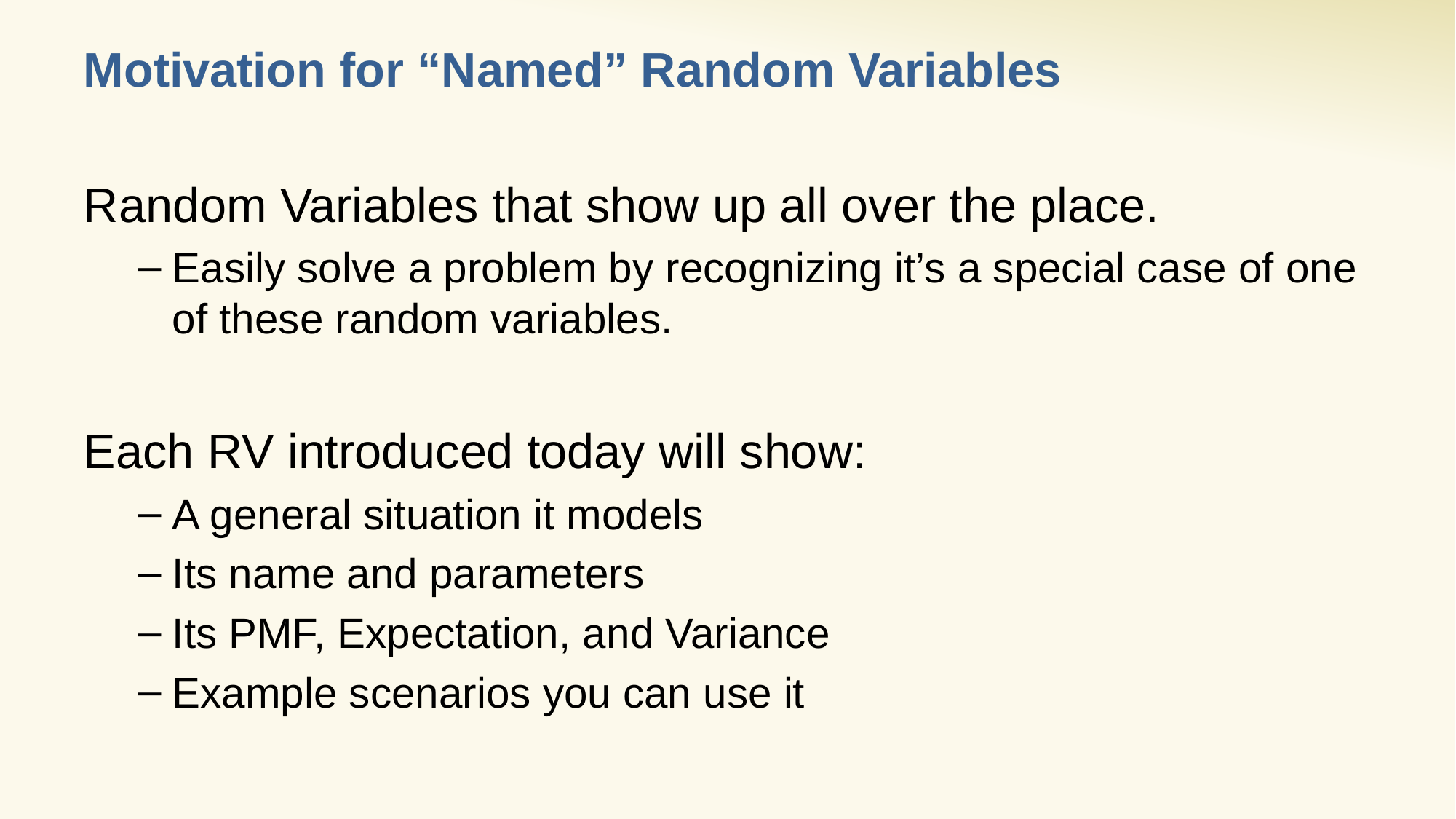

# Motivation for “Named” Random Variables
Random Variables that show up all over the place.
Easily solve a problem by recognizing it’s a special case of one of these random variables.

Each RV introduced today will show:
A general situation it models
Its name and parameters
Its PMF, Expectation, and Variance
Example scenarios you can use it